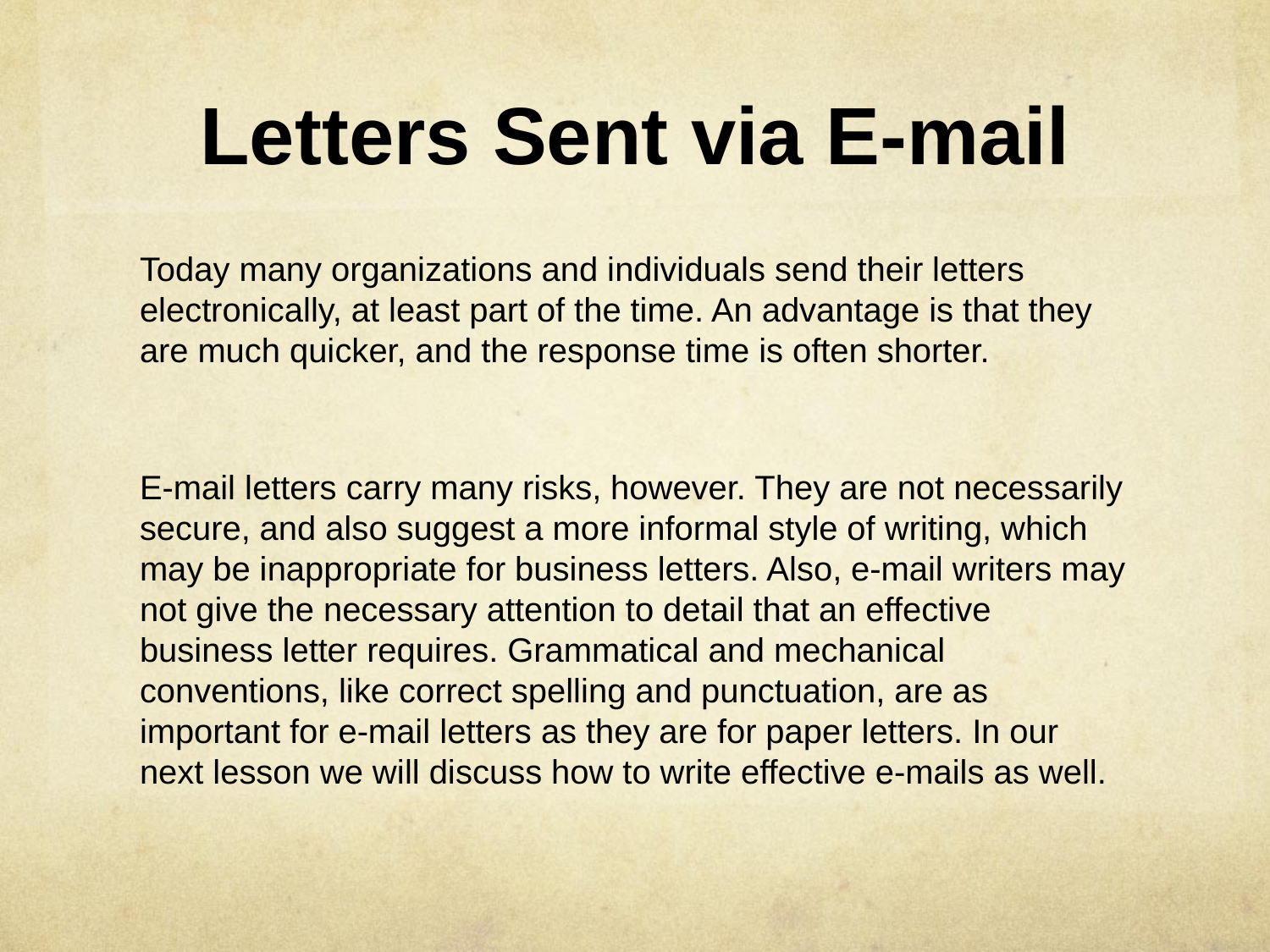

# Letters Sent via E-mail
Today many organizations and individuals send their letters electronically, at least part of the time. An advantage is that they are much quicker, and the response time is often shorter.

E-mail letters carry many risks, however. They are not necessarily secure, and also suggest a more informal style of writing, which may be inappropriate for business letters. Also, e-mail writers may not give the necessary attention to detail that an effective business letter requires. Grammatical and mechanical conventions, like correct spelling and punctuation, are as important for e-mail letters as they are for paper letters. In our next lesson we will discuss how to write effective e-mails as well.